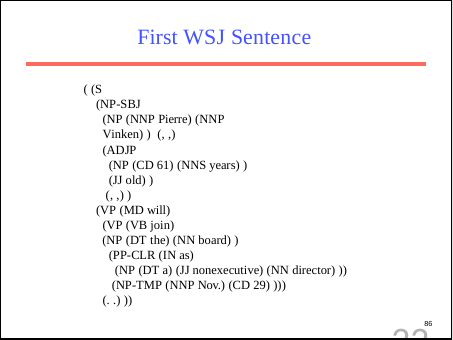

# First WSJ Sentence
( (S
(NP-SBJ
(NP (NNP Pierre) (NNP Vinken) )  (, ,)
(ADJP
(NP (CD 61) (NNS years) )
(JJ old) )  (, ,) )
(VP (MD will)  (VP (VB join)
(NP (DT the) (NN board) )  (PP-CLR (IN as)
(NP (DT a) (JJ nonexecutive) (NN director) ))  (NP-TMP (NNP Nov.) (CD 29) )))
(. .) ))
22
86